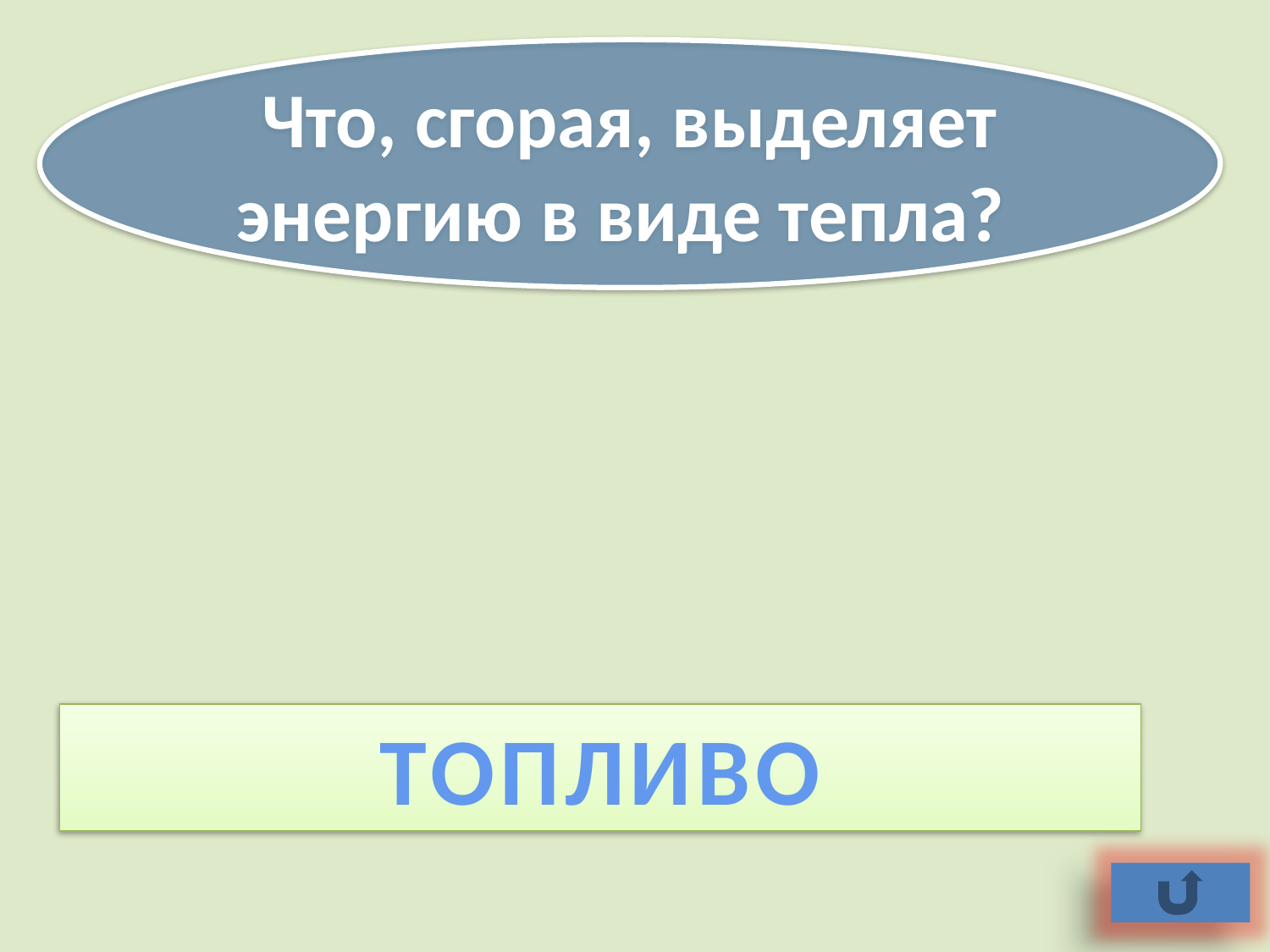

Что, сгорая, выделяет энергию в виде тепла?
ТОПЛИВО